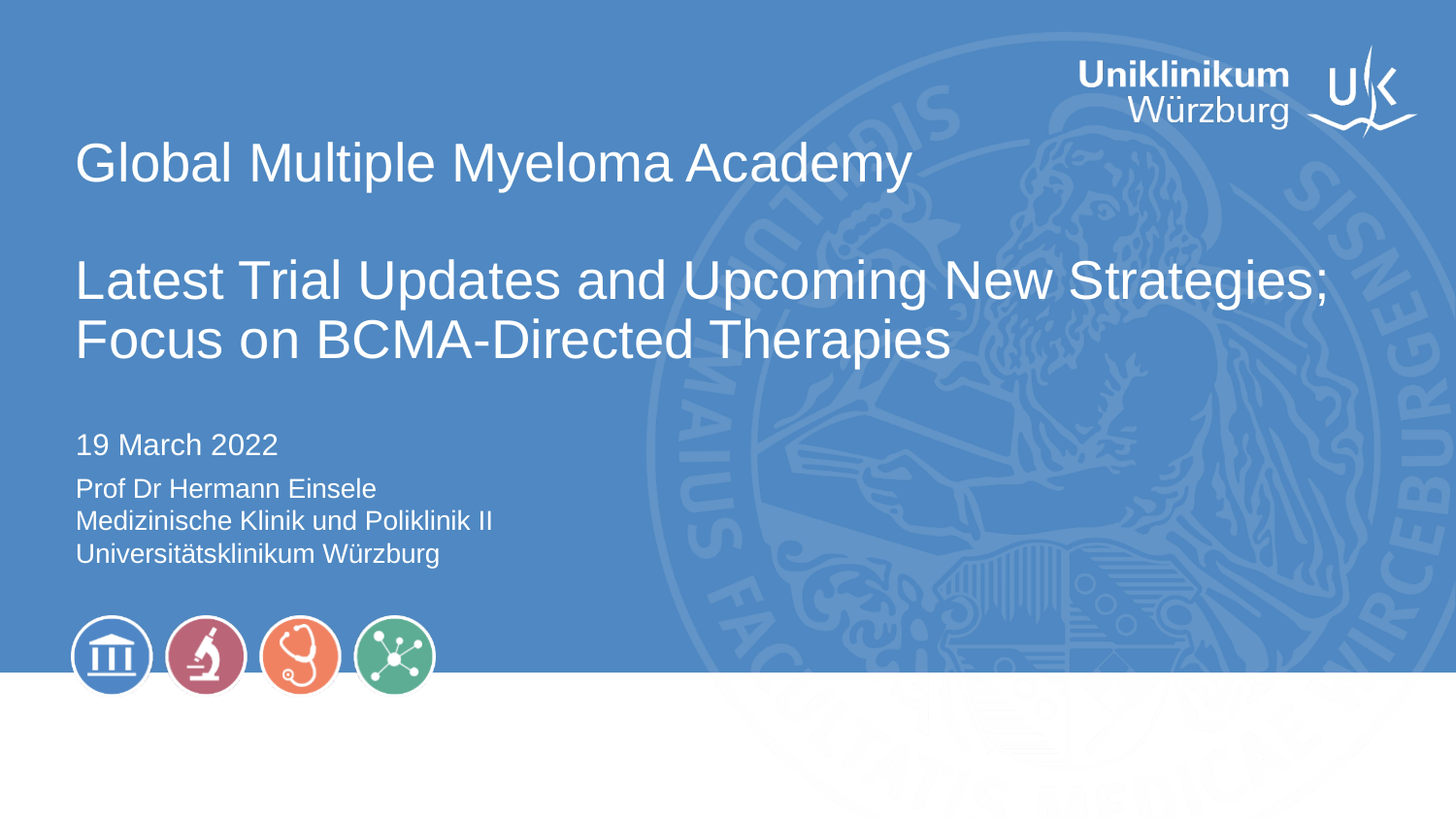

# Global Multiple Myeloma Academy Latest Trial Updates and Upcoming New Strategies; Focus on BCMA-Directed Therapies 19 March 2022
Prof Dr Hermann Einsele
Medizinische Klinik und Poliklinik II
Universitätsklinikum Würzburg